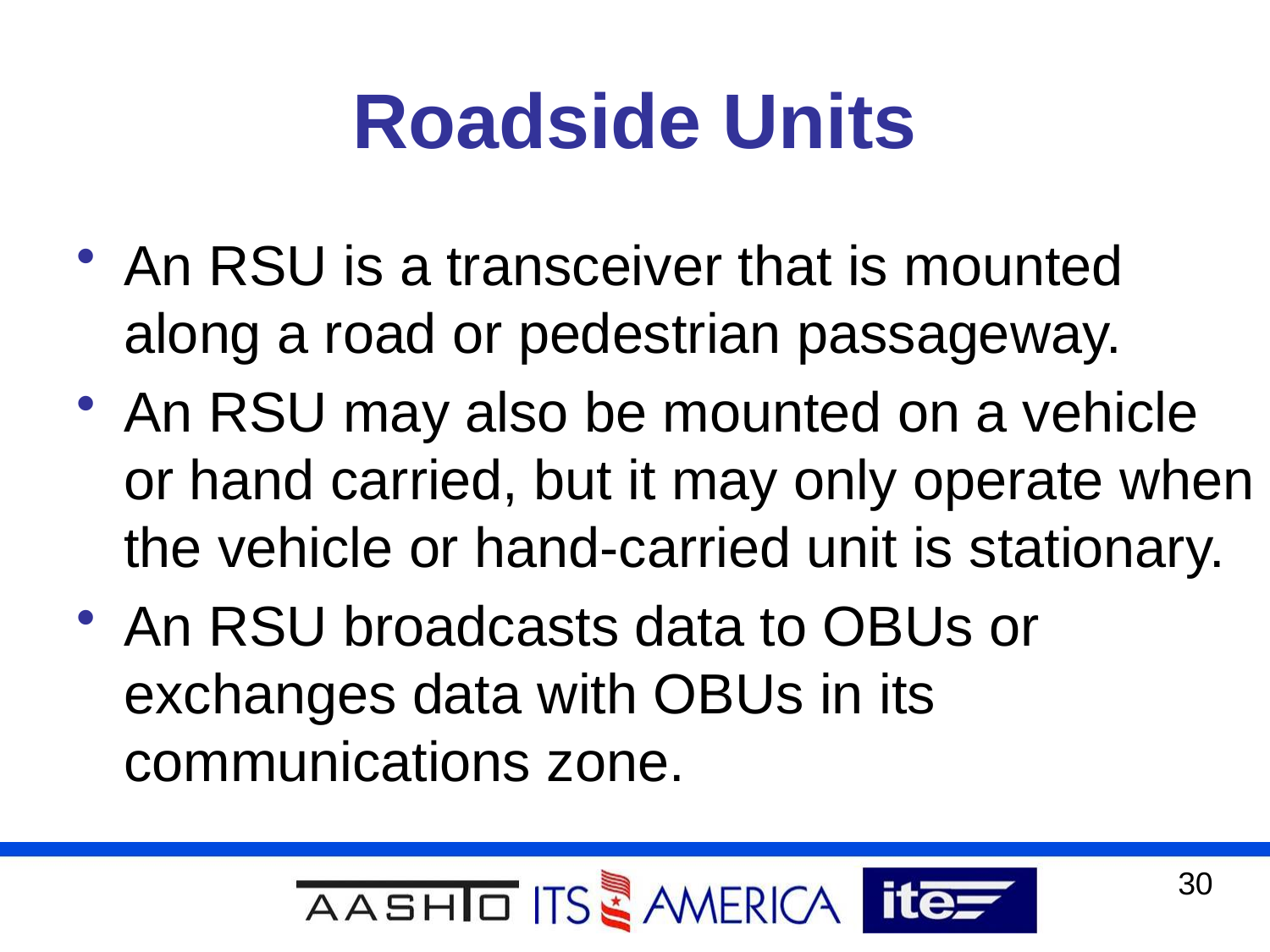

# Roadside Units
An RSU is a transceiver that is mounted along a road or pedestrian passageway.
An RSU may also be mounted on a vehicle or hand carried, but it may only operate when the vehicle or hand-carried unit is stationary.
An RSU broadcasts data to OBUs or exchanges data with OBUs in its communications zone.